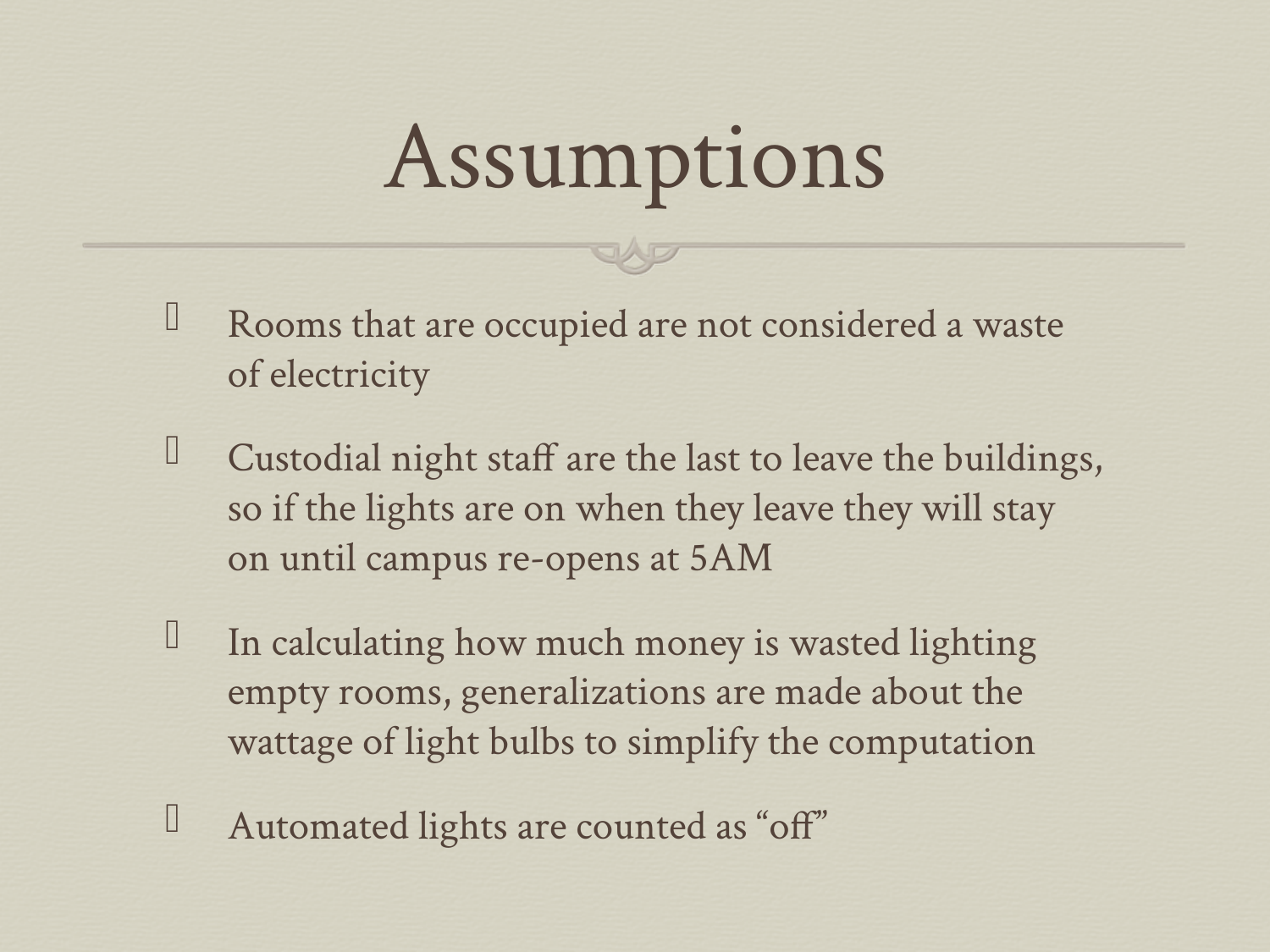

# Assumptions
Rooms that are occupied are not considered a waste of electricity
Custodial night staff are the last to leave the buildings, so if the lights are on when they leave they will stay on until campus re-opens at 5AM
In calculating how much money is wasted lighting empty rooms, generalizations are made about the wattage of light bulbs to simplify the computation
Automated lights are counted as “off”